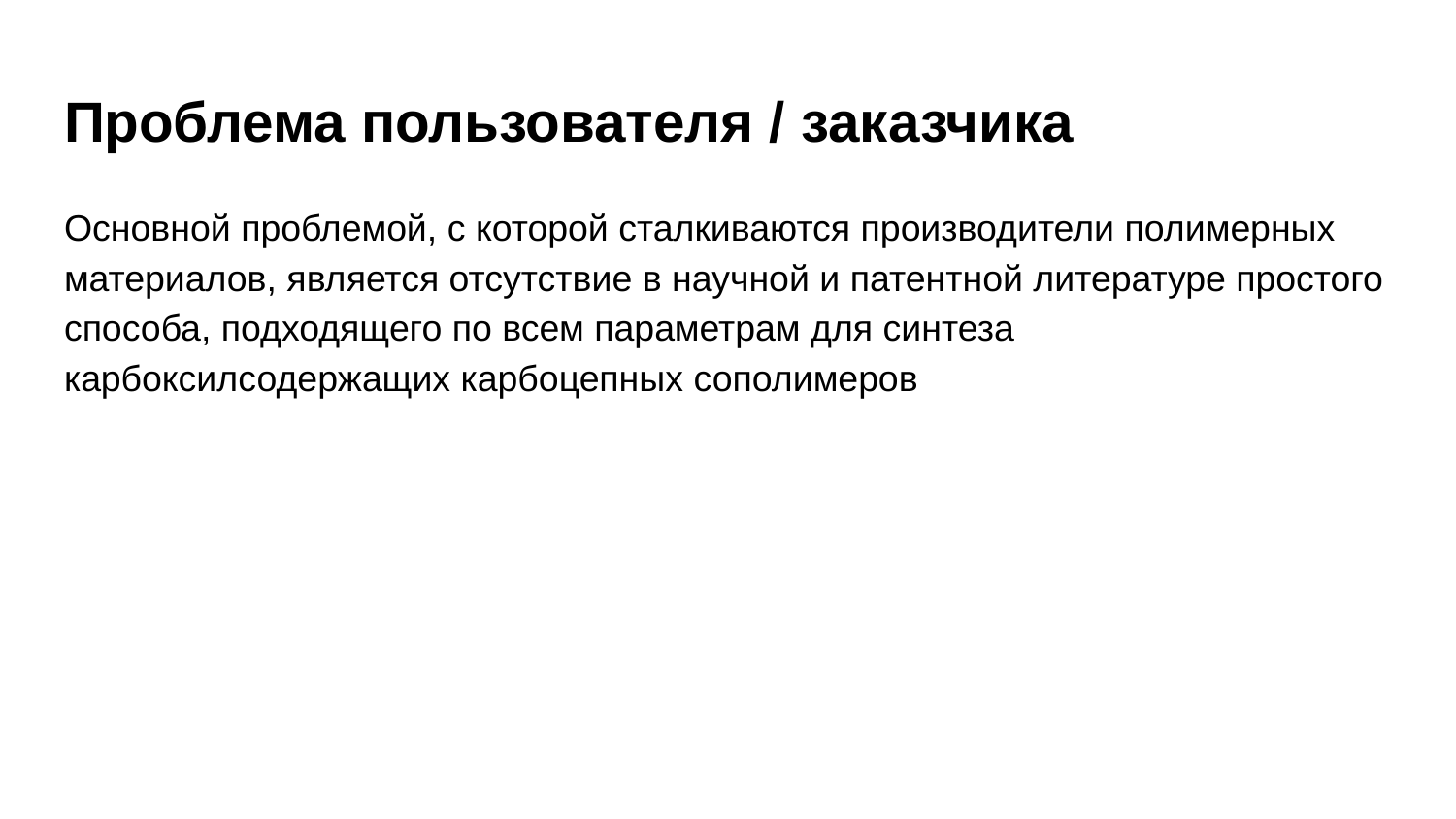

# Проблема пользователя / заказчика
Основной проблемой, с которой сталкиваются производители полимерных материалов, является отсутствие в научной и патентной литературе простого способа, подходящего по всем параметрам для синтеза карбоксилсодержащих карбоцепных сополимеров